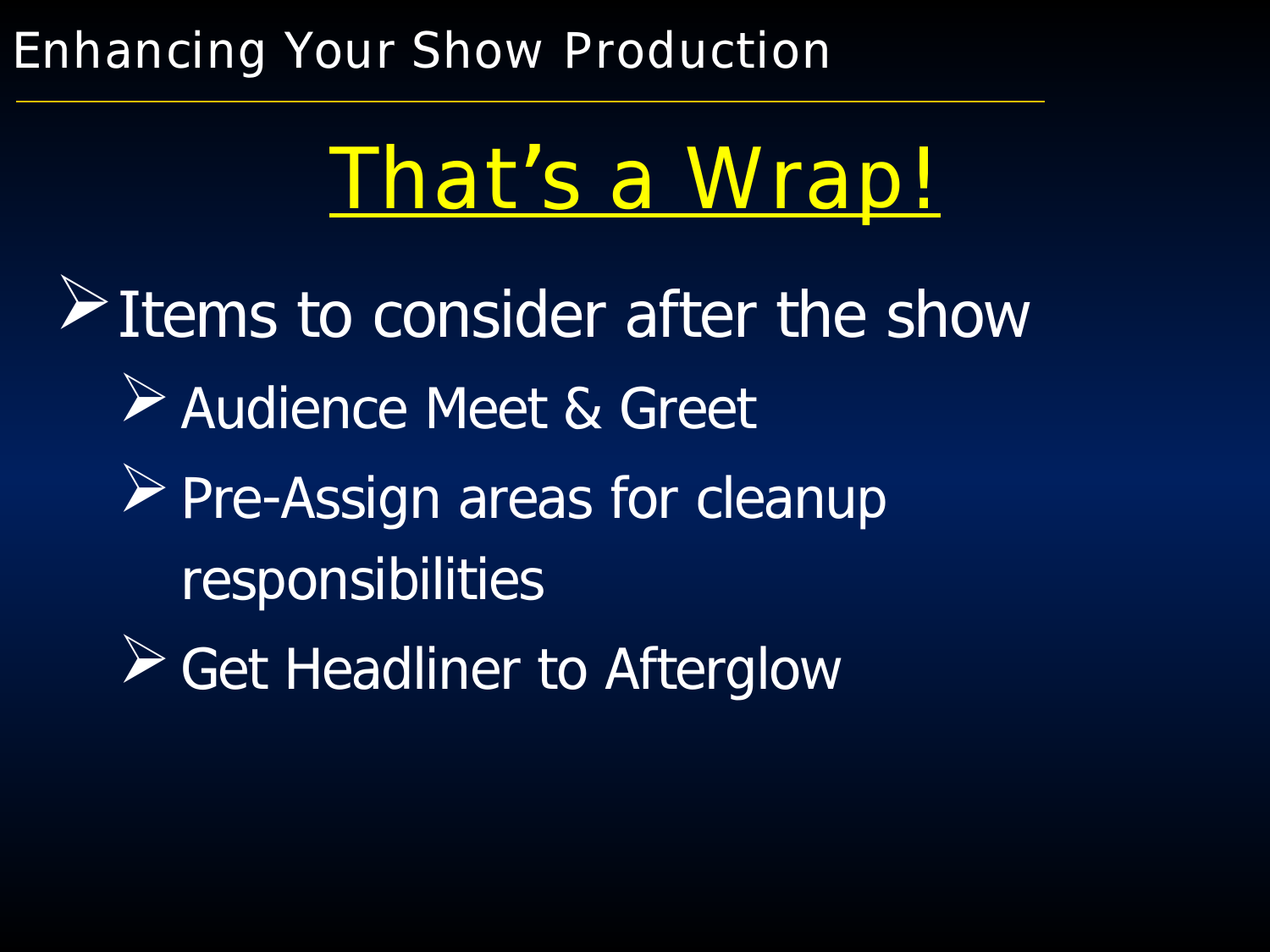

Enhancing Your Show Production
That’s a Wrap!
Items to consider after the show
Audience Meet & Greet
Pre-Assign areas for cleanup responsibilities
Get Headliner to Afterglow